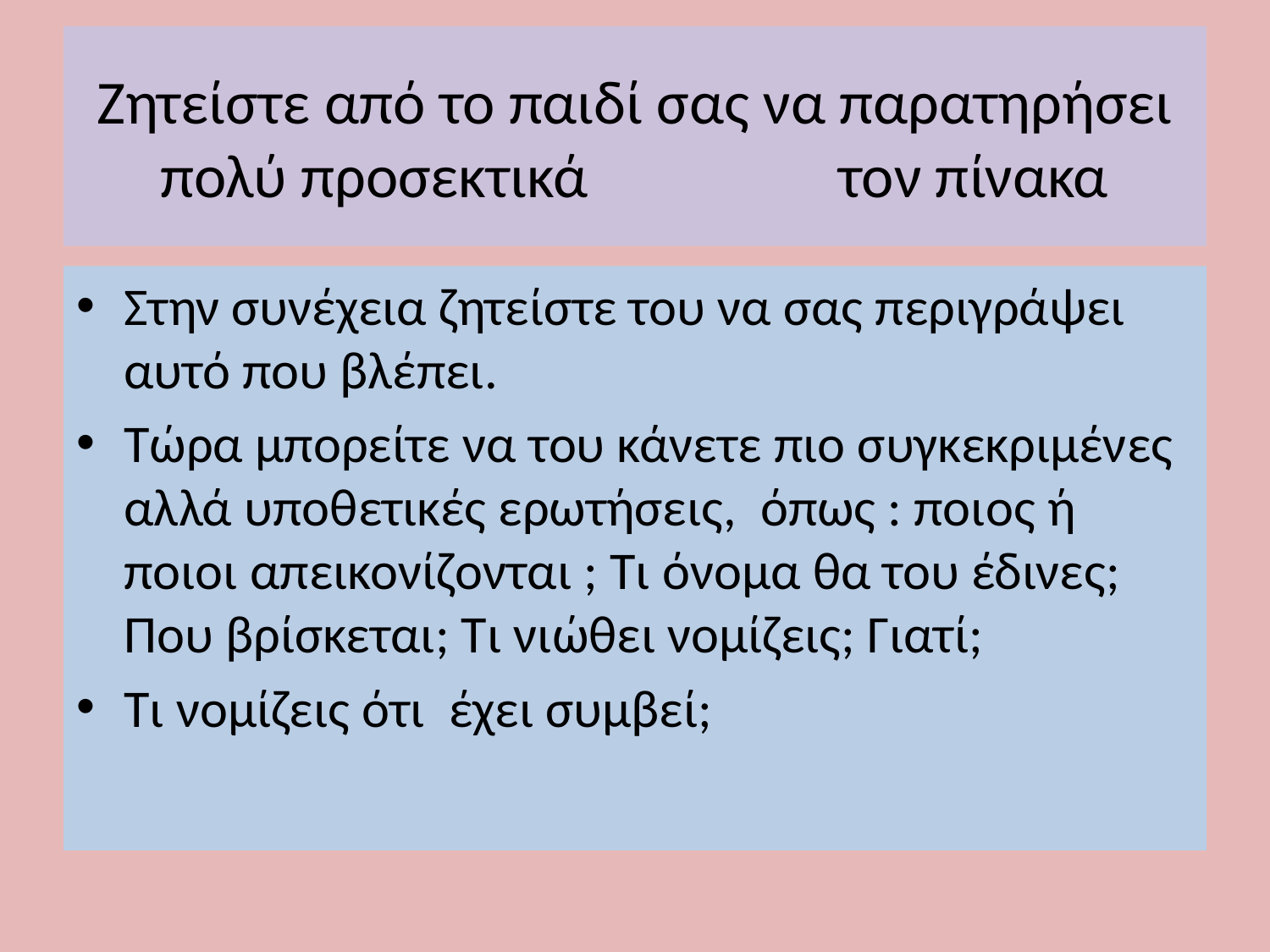

# Ζητείστε από το παιδί σας να παρατηρήσει πολύ προσεκτικά                  τον πίνακα
Στην συνέχεια ζητείστε του να σας περιγράψει αυτό που βλέπει.
Τώρα μπορείτε να του κάνετε πιο συγκεκριμένες αλλά υποθετικές ερωτήσεις,  όπως : ποιος ή ποιοι απεικονίζονται ; Τι όνομα θα του έδινες; Που βρίσκεται; Τι νιώθει νομίζεις; Γιατί;
Τι νομίζεις ότι  έχει συμβεί;